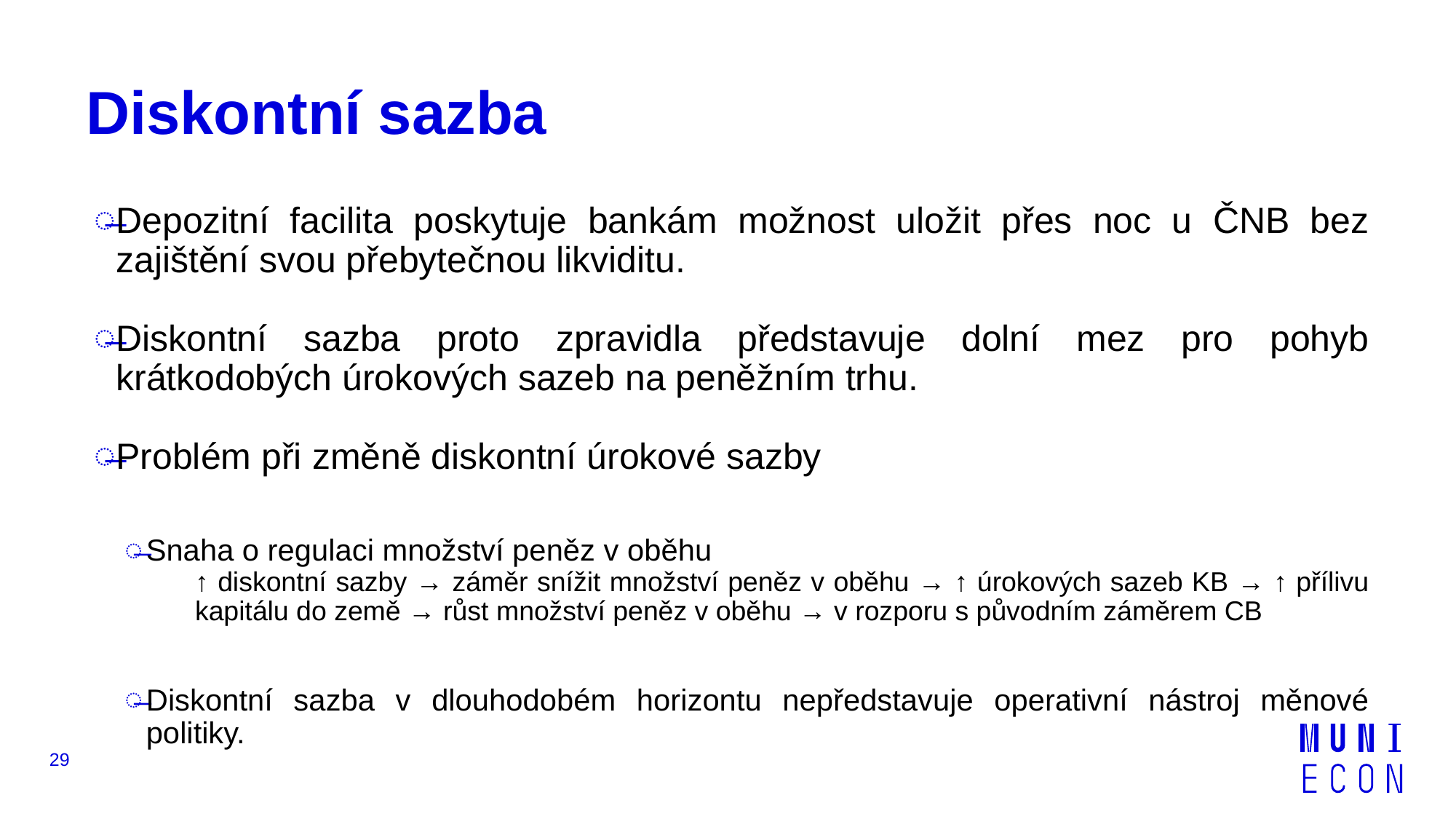

# Diskontní sazba
Depozitní facilita poskytuje bankám možnost uložit přes noc u ČNB bez zajištění svou přebytečnou likviditu.

Diskontní sazba proto zpravidla představuje dolní mez pro pohyb krátkodobých úrokových sazeb na peněžním trhu.

Problém při změně diskontní úrokové sazby

Snaha o regulaci množství peněz v oběhu
↑ diskontní sazby → záměr snížit množství peněz v oběhu → ↑ úrokových sazeb KB → ↑ přílivu kapitálu do země → růst množství peněz v oběhu → v rozporu s původním záměrem CB

Diskontní sazba v dlouhodobém horizontu nepředstavuje operativní nástroj měnové politiky.

29